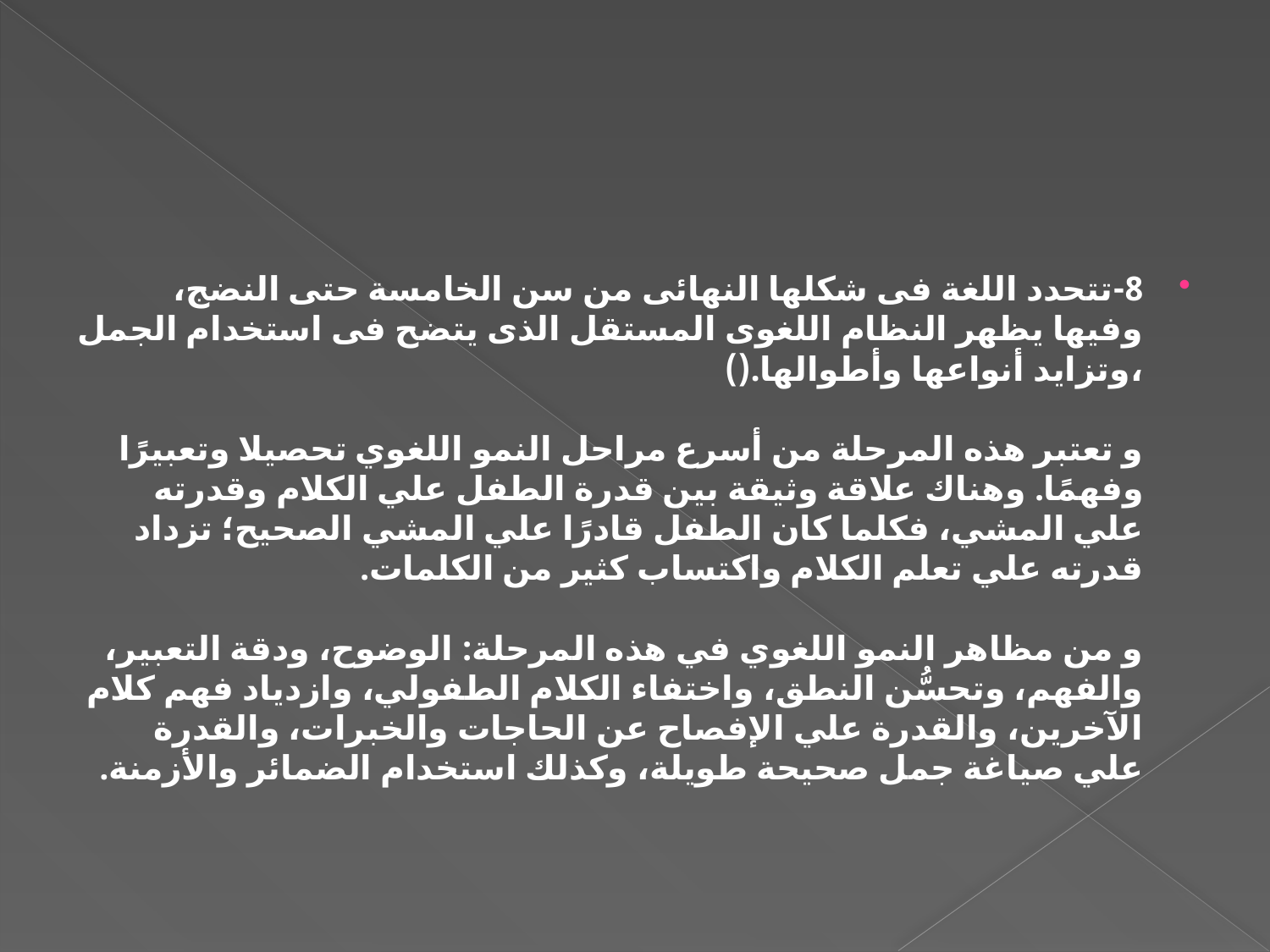

#
8-تتحدد اللغة فى شكلها النهائى من سن الخامسة حتى النضج، وفيها يظهر النظام اللغوى المستقل الذى يتضح فى استخدام الجمل ،وتزايد أنواعها وأطوالها.()
و تعتبر هذه المرحلة من أسرع مراحل النمو اللغوي تحصيلا وتعبيرًا وفهمًا. وهناك علاقة وثيقة بين قدرة الطفل علي الكلام وقدرته علي المشي، فكلما كان الطفل قادرًا علي المشي الصحيح؛ تزداد قدرته علي تعلم الكلام واكتساب كثير من الكلمات.
و من مظاهر النمو اللغوي في هذه المرحلة: الوضوح، ودقة التعبير، والفهم، وتحسُّن النطق، واختفاء الكلام الطفولي، وازدياد فهم كلام الآخرين، والقدرة علي الإفصاح عن الحاجات والخبرات، والقدرة علي صياغة جمل صحيحة طويلة، وكذلك استخدام الضمائر والأزمنة.